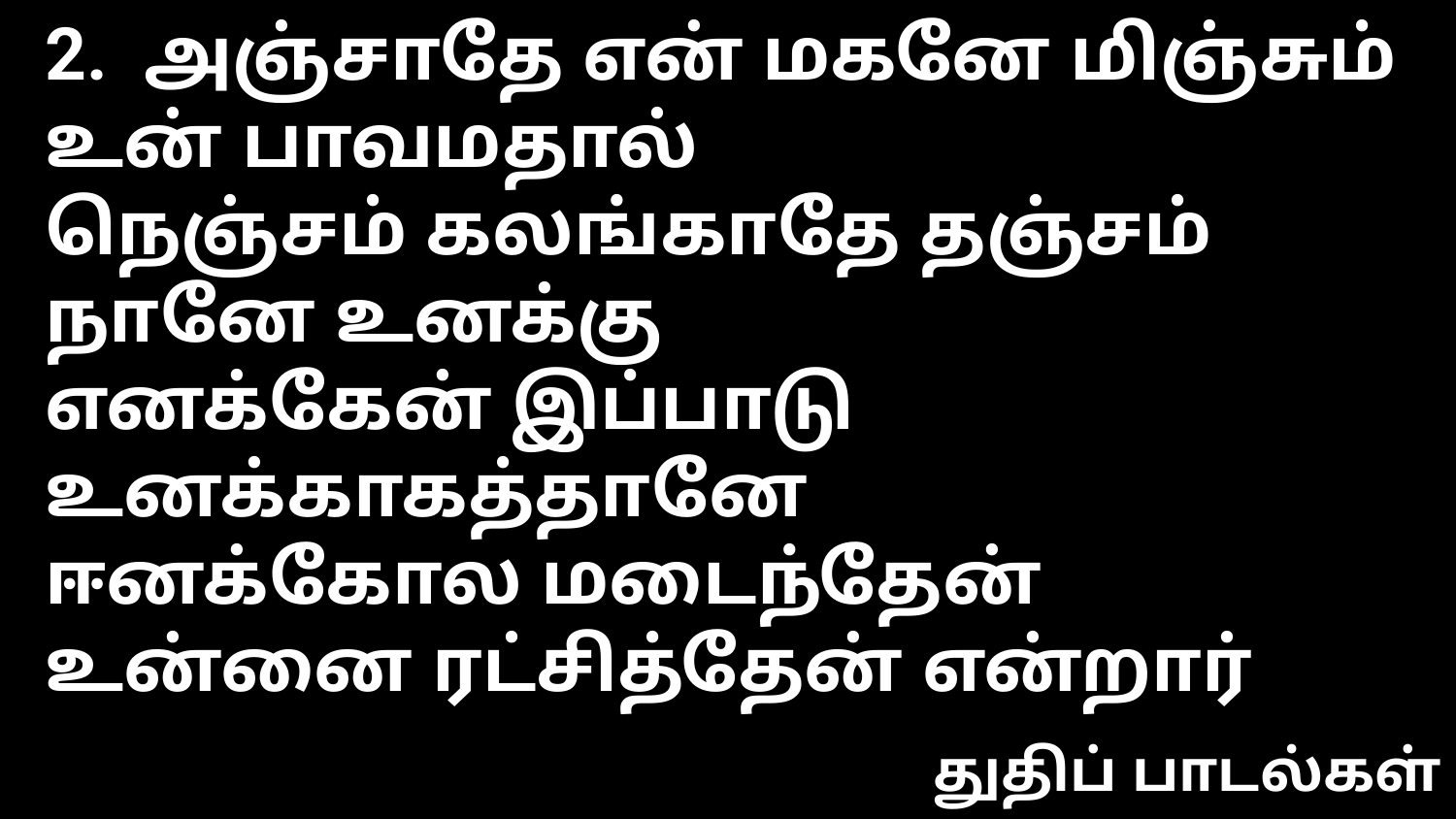

2.  அஞ்சாதே என் மகனே மிஞ்சும் உன் பாவமதால்
நெஞ்சம் கலங்காதே தஞ்சம் நானே உனக்கு
எனக்கேன் இப்பாடு உனக்காகத்தானே
ஈனக்கோல மடைந்தேன் உன்னை ரட்சித்தேன் என்றார்

துதிப் பாடல்கள்